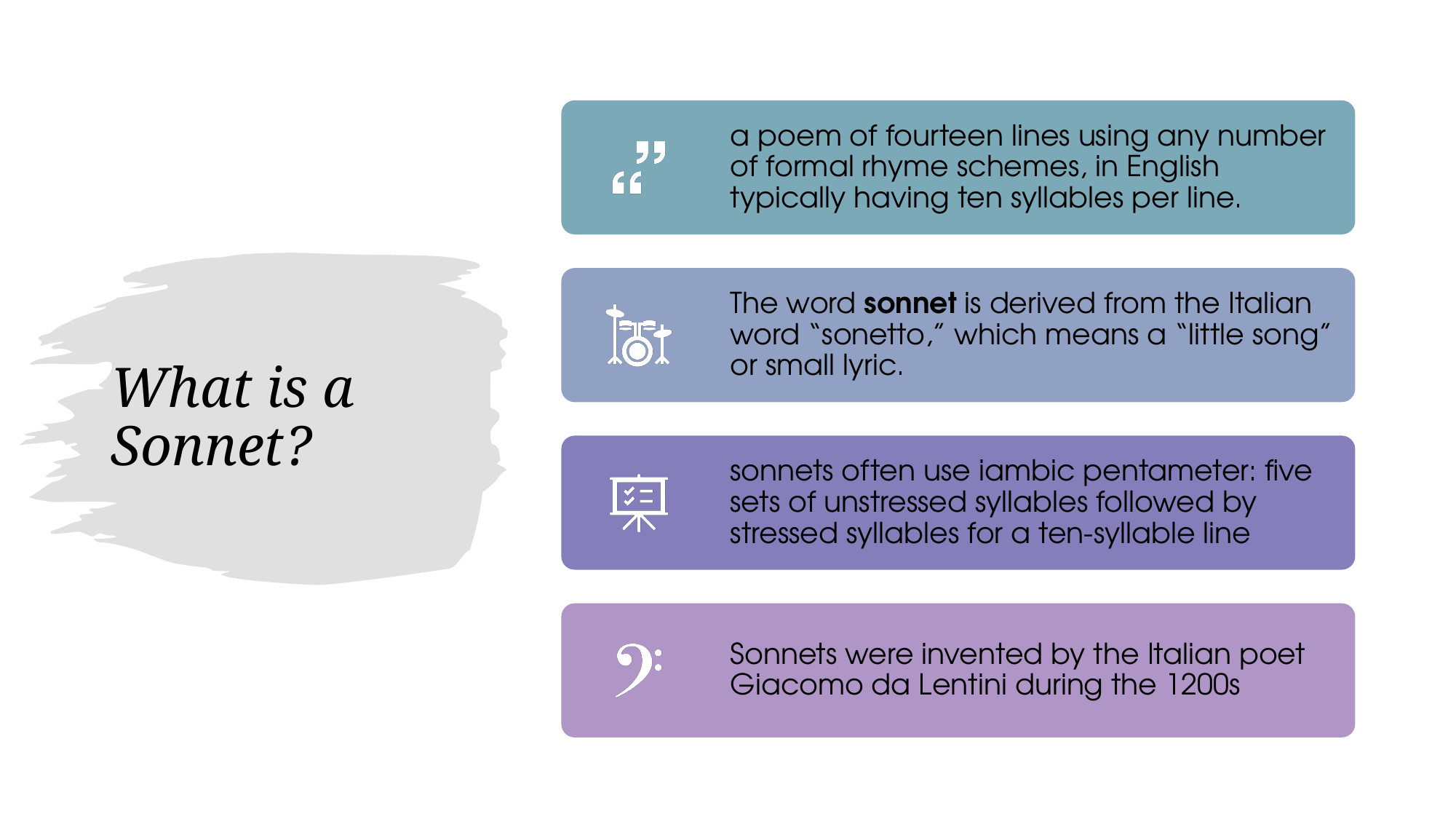

a poem of fourteen lines using any number of formal rhyme schemes, in English typically having ten syllables per line.
The word sonnet is derived from the Italian word “sonetto,” which means a “little song” or small lyric.
sonnets often use iambic pentameter: five sets of unstressed syllables followed by stressed syllables for a ten-syllable line
Sonnets were invented by the Italian poet Giacomo da Lentini during the 1200s
# What is a Sonnet?